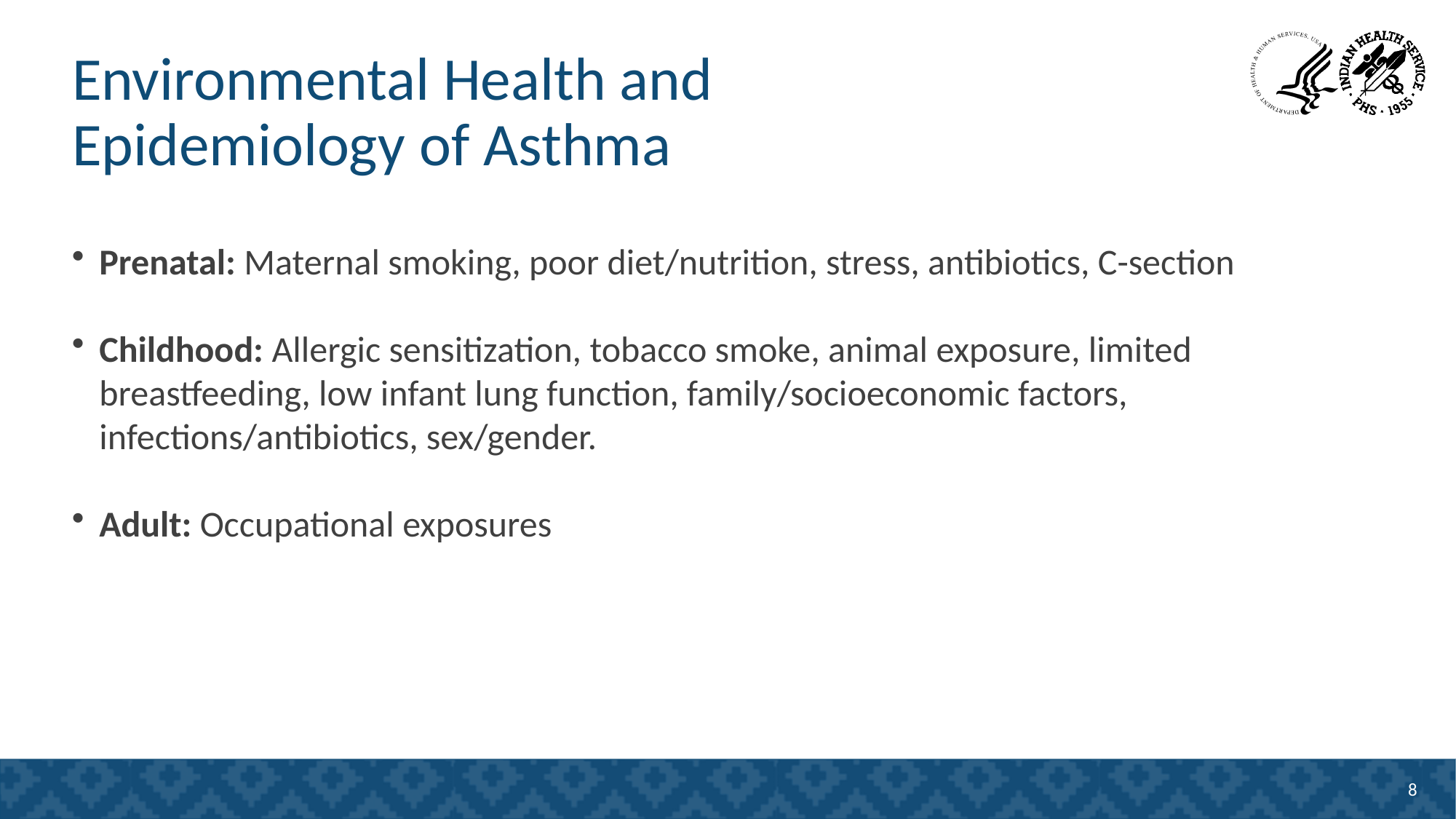

# Environmental Health and Epidemiology of Asthma
Prenatal: Maternal smoking, poor diet/nutrition, stress, antibiotics, C-section​

Childhood: Allergic sensitization, tobacco smoke, animal exposure, limited breastfeeding, low infant lung function, family/socioeconomic factors, infections/antibiotics, sex/gender.

Adult: Occupational exposures